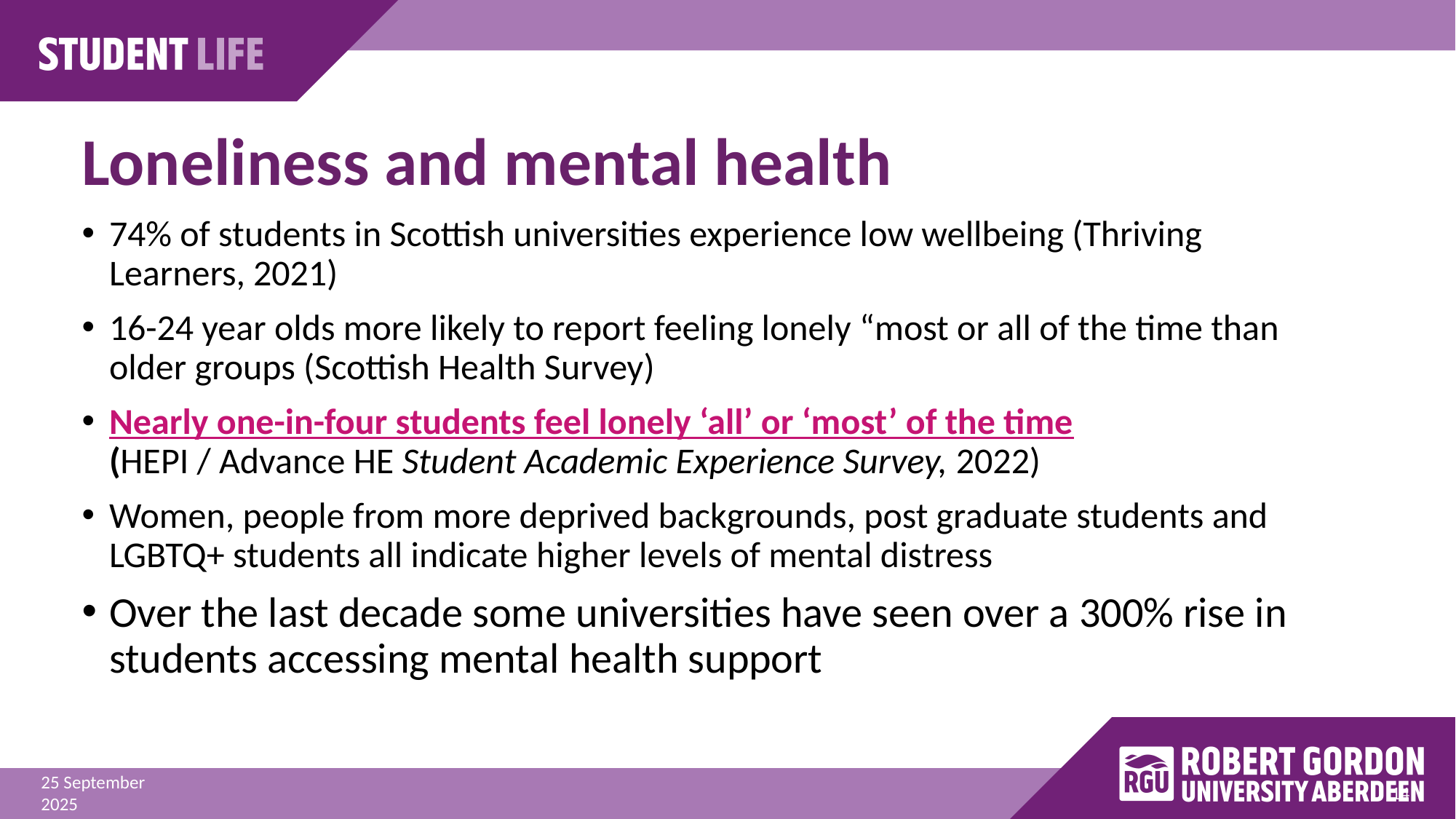

# Loneliness and mental health
74% of students in Scottish universities experience low wellbeing (Thriving Learners, 2021)
16-24 year olds more likely to report feeling lonely “most or all of the time than older groups (Scottish Health Survey)
Nearly one-in-four students feel lonely ‘all’ or ‘most’ of the time (HEPI / Advance HE Student Academic Experience Survey, 2022)
Women, people from more deprived backgrounds, post graduate students and LGBTQ+ students all indicate higher levels of mental distress
Over the last decade some universities have seen over a 300% rise in students accessing mental health support

14
25 September 2025